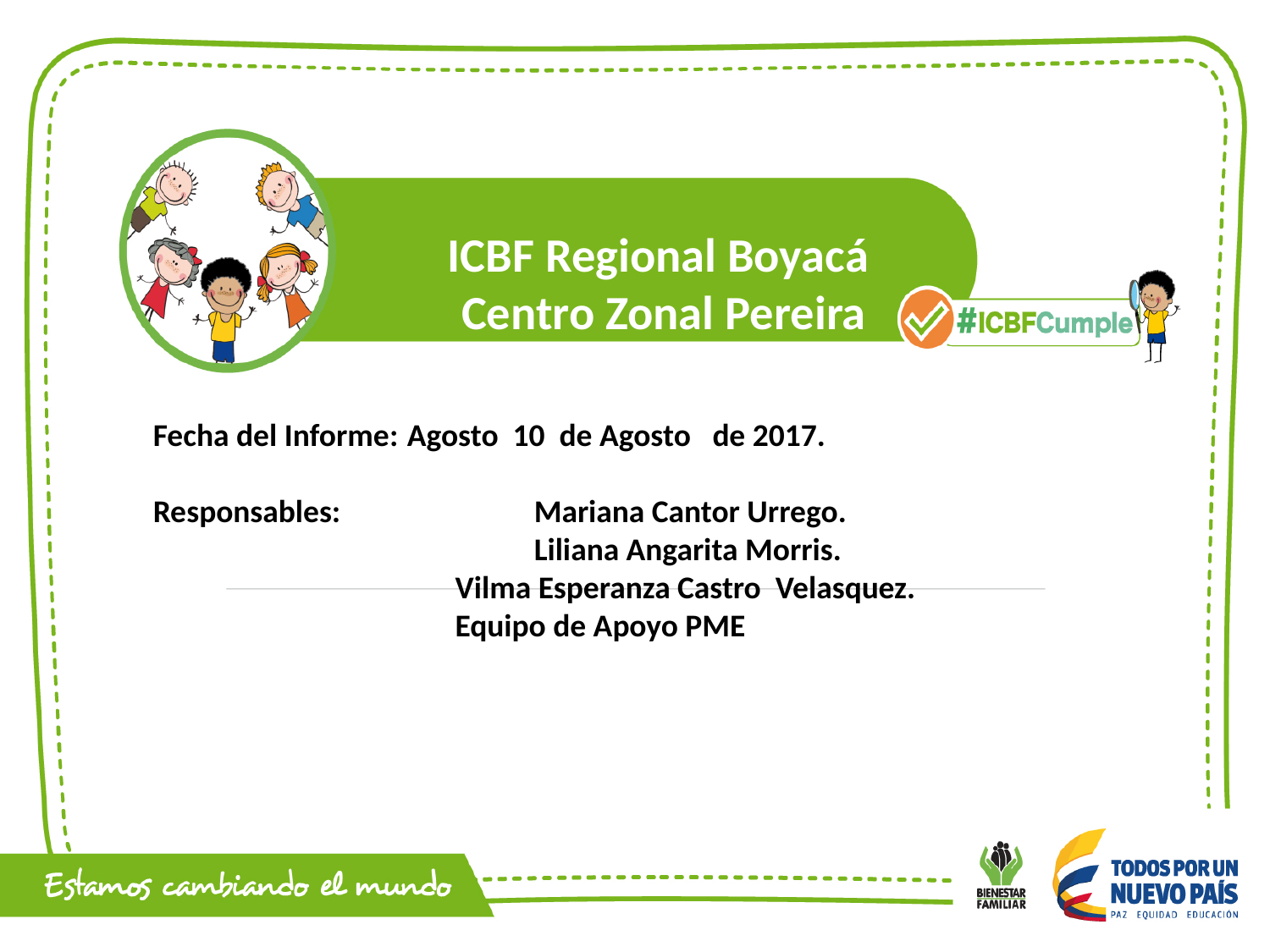

ICBF Regional Boyacá
Centro Zonal Pereira

Fecha del Informe:	Agosto  10  de Agosto   de 2017.

Responsables:		Mariana Cantor Urrego.
                          	 	Liliana Angarita Morris.
                                          Vilma Esperanza Castro  Velasquez.
                                          Equipo de Apoyo PME